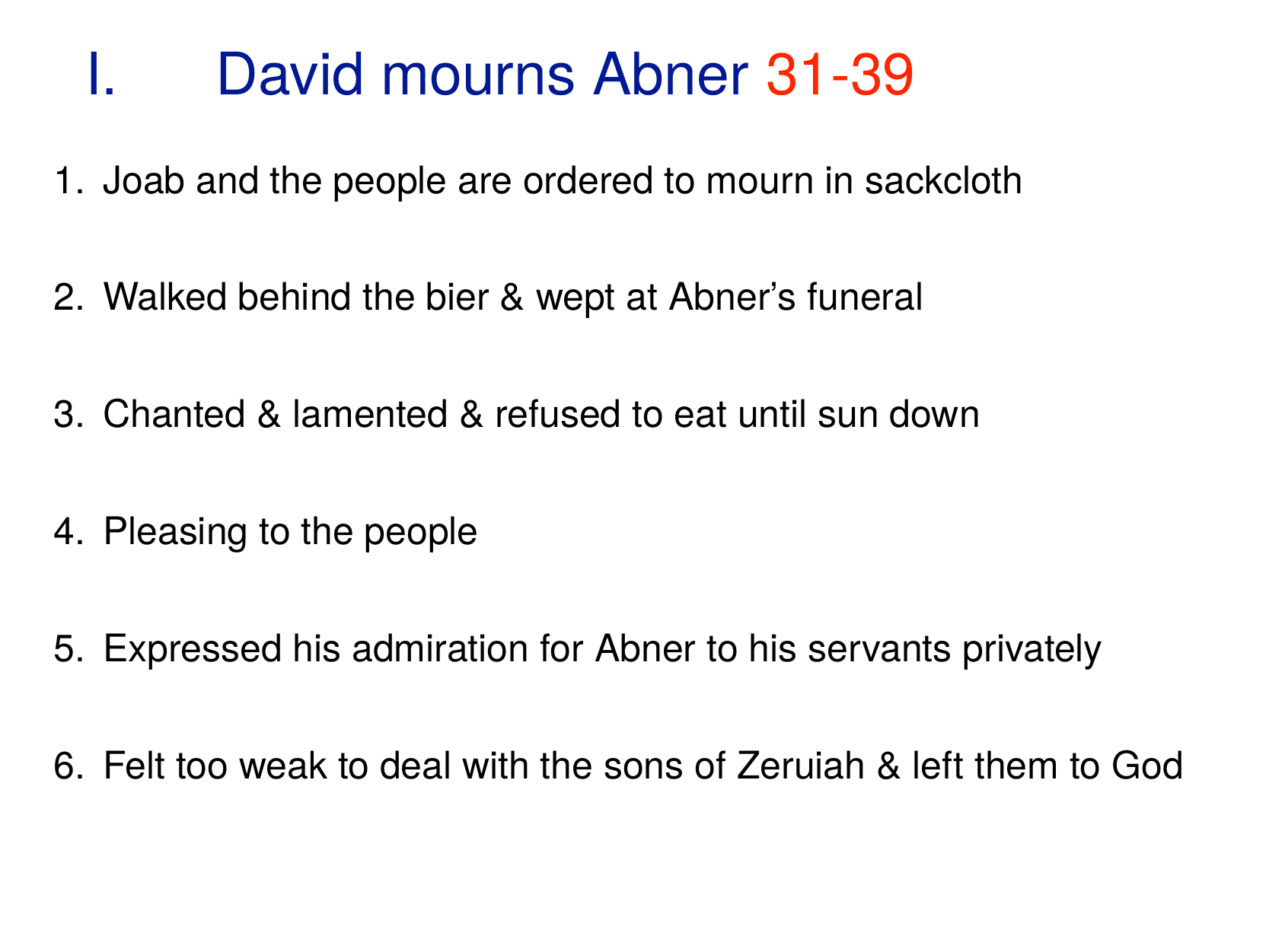

# I.	 David mourns Abner 31-39
1.	Joab and the people are ordered to mourn in sackcloth
2.	Walked behind the bier & wept at Abner’s funeral
3.	Chanted & lamented & refused to eat until sun down
4.	Pleasing to the people
5.	Expressed his admiration for Abner to his servants privately
6.	Felt too weak to deal with the sons of Zeruiah & left them to God